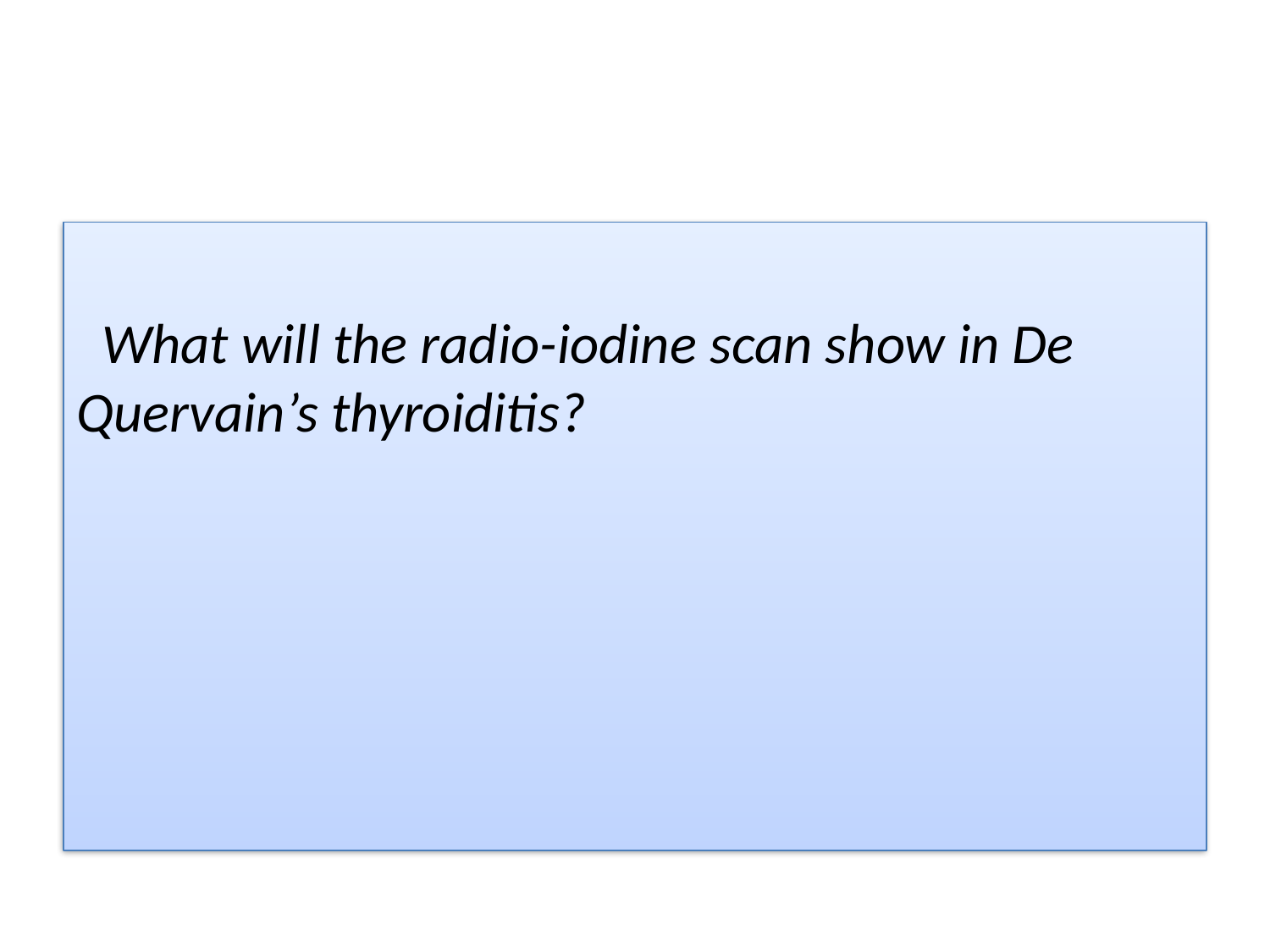

#

  What will the radio-iodine scan show in De Quervain’s thyroiditis?